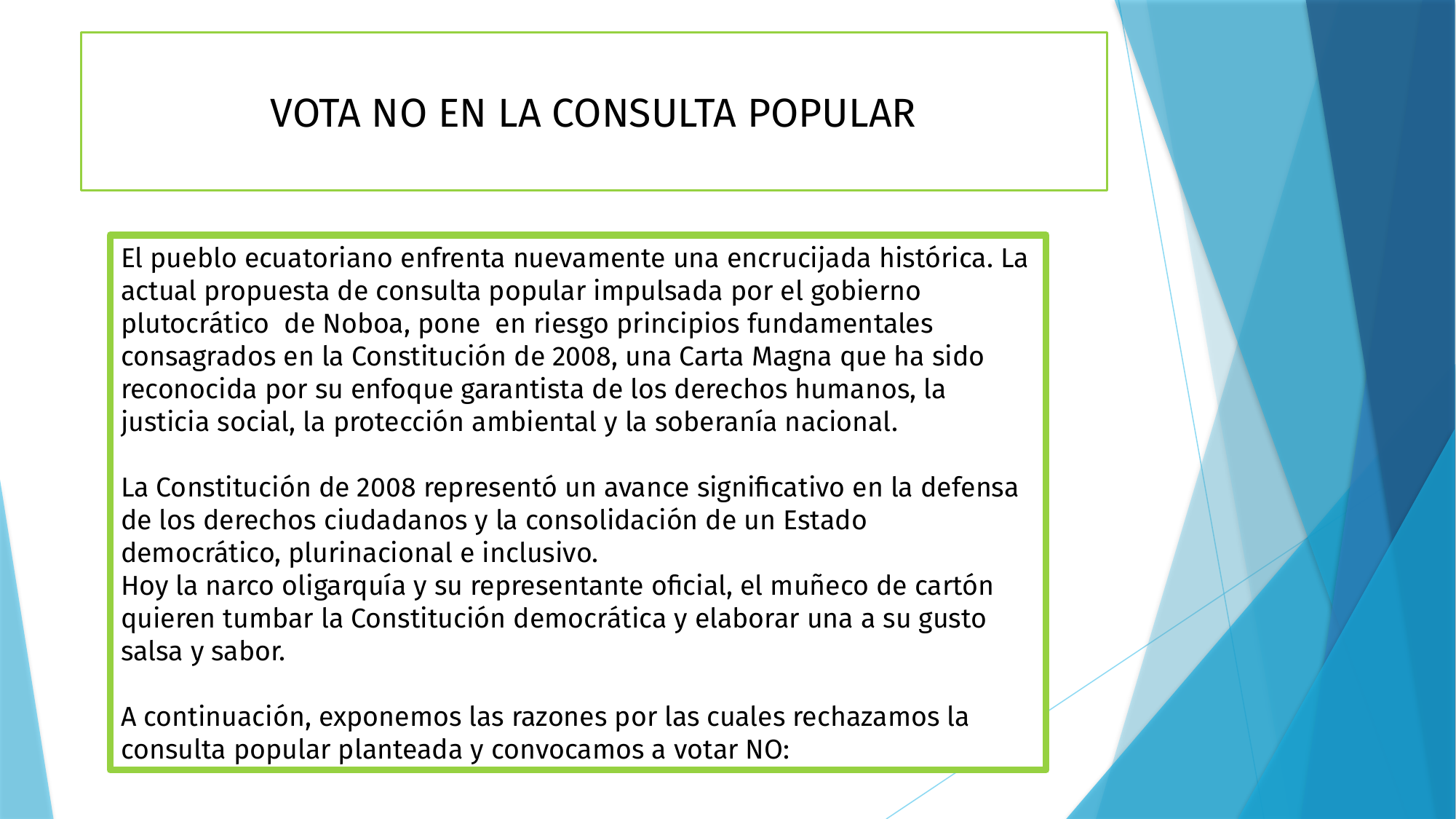

# VOTA NO EN LA CONSULTA POPULAR
El pueblo ecuatoriano enfrenta nuevamente una encrucijada histórica. La actual propuesta de consulta popular impulsada por el gobierno plutocrático  de Noboa, pone  en riesgo principios fundamentales consagrados en la Constitución de 2008, una Carta Magna que ha sido reconocida por su enfoque garantista de los derechos humanos, la justicia social, la protección ambiental y la soberanía nacional.

La Constitución de 2008 representó un avance significativo en la defensa de los derechos ciudadanos y la consolidación de un Estado democrático, plurinacional e inclusivo.
Hoy la narco oligarquía y su representante oficial, el muñeco de cartón quieren tumbar la Constitución democrática y elaborar una a su gusto salsa y sabor.

A continuación, exponemos las razones por las cuales rechazamos la consulta popular planteada y convocamos a votar NO: